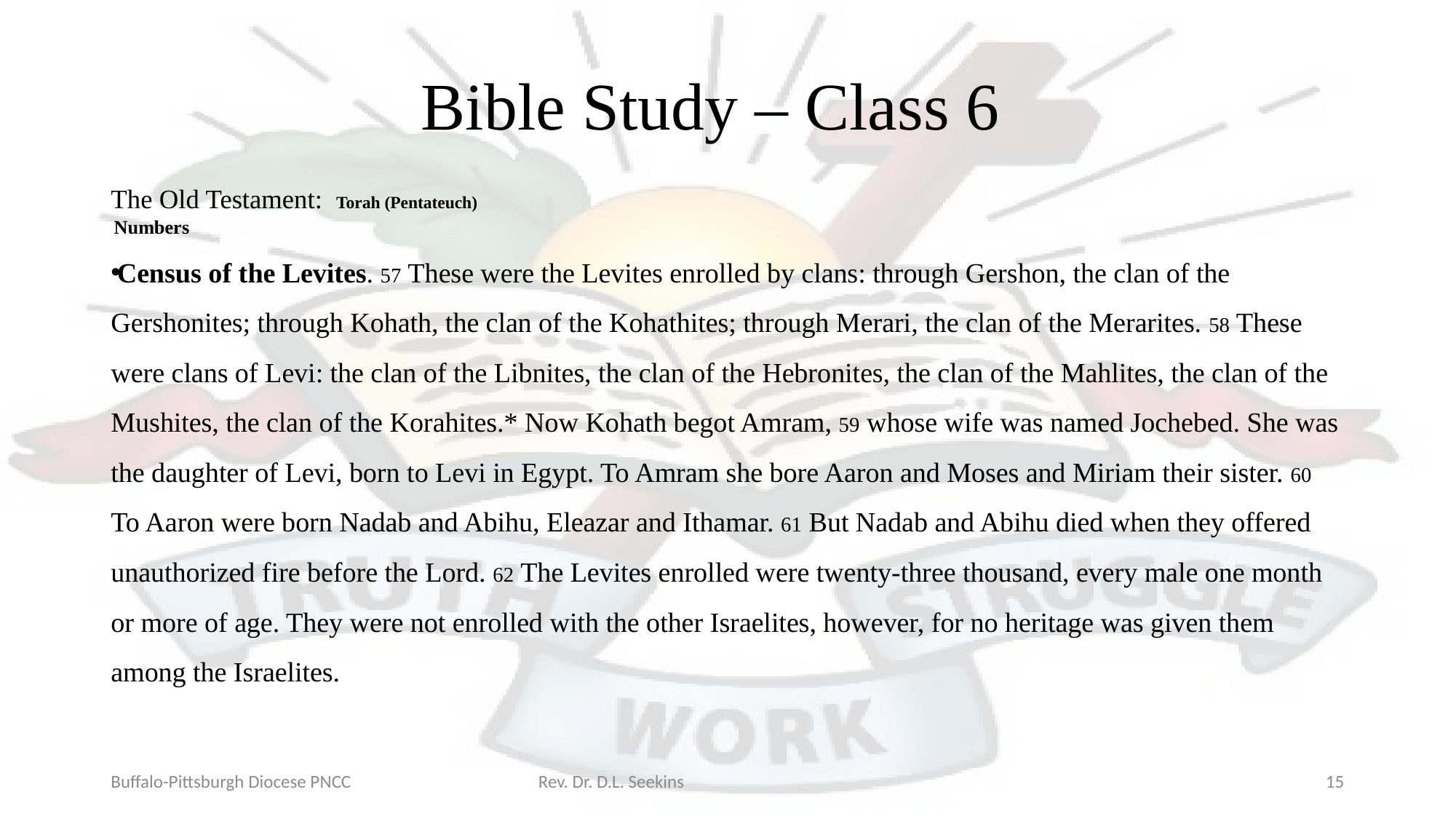

# Bible Study – Class 6
The Old Testament:  Torah (Pentateuch)
Numbers
Census of the Levites. 57 These were the Levites enrolled by clans: through Gershon, the clan of the Gershonites; through Kohath, the clan of the Kohathites; through Merari, the clan of the Merarites. 58 These were clans of Levi: the clan of the Libnites, the clan of the Hebronites, the clan of the Mahlites, the clan of the Mushites, the clan of the Korahites.* Now Kohath begot Amram, 59 whose wife was named Jochebed. She was the daughter of Levi, born to Levi in Egypt. To Amram she bore Aaron and Moses and Miriam their sister. 60 To Aaron were born Nadab and Abihu, Eleazar and Ithamar. 61 But Nadab and Abihu died when they offered unauthorized fire before the Lord. 62 The Levites enrolled were twenty-three thousand, every male one month or more of age. They were not enrolled with the other Israelites, however, for no heritage was given them among the Israelites.

Buffalo-Pittsburgh Diocese PNCC                                             Rev. Dr. D.L. Seekins
15